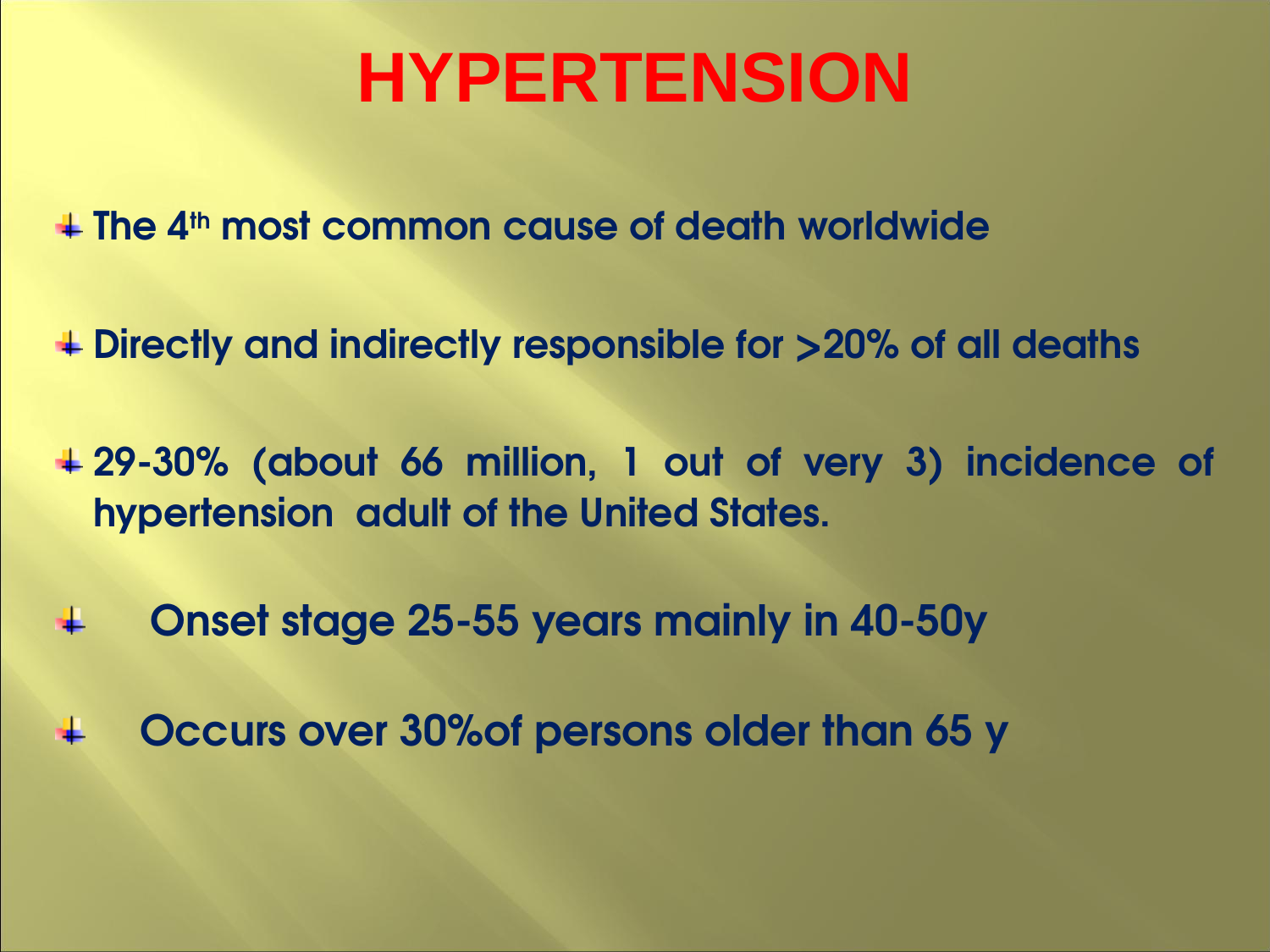

HYPERTENSION
# The 4th most common cause of death worldwide

Directly and indirectly responsible for >20% of all deaths

29-30% (about 66 million, 1 out of very 3) incidence of hypertension  adult of the United States.
 Onset stage 25-55 years mainly in 40-50y
Occurs over 30%of persons older than 65 y